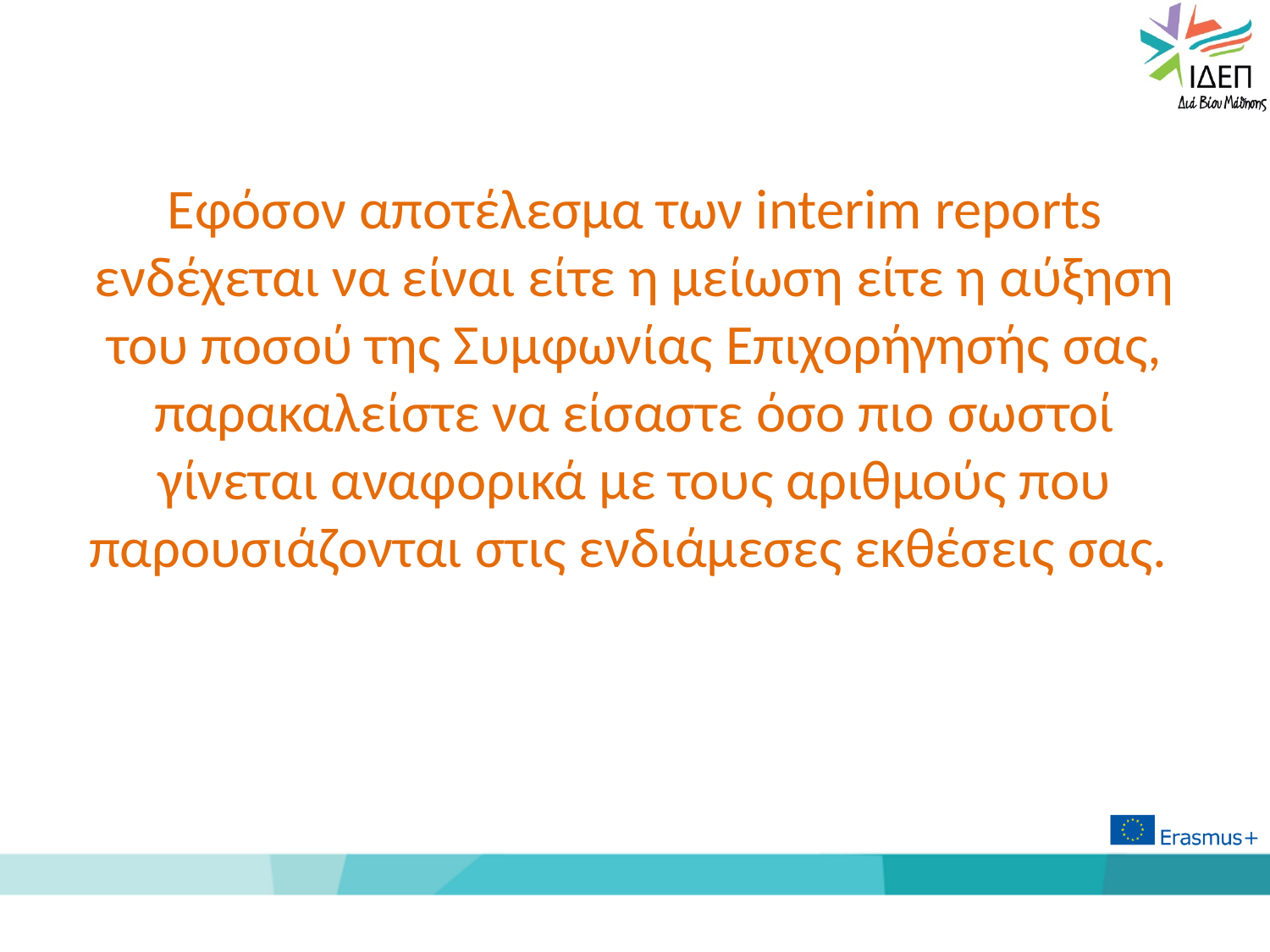

#
Εφόσον αποτέλεσμα των interim reports ενδέχεται να είναι είτε η μείωση είτε η αύξηση του ποσού της Συμφωνίας Επιχορήγησής σας, παρακαλείστε να είσαστε όσο πιο σωστοί γίνεται αναφορικά με τους αριθμούς που παρουσιάζονται στις ενδιάμεσες εκθέσεις σας.